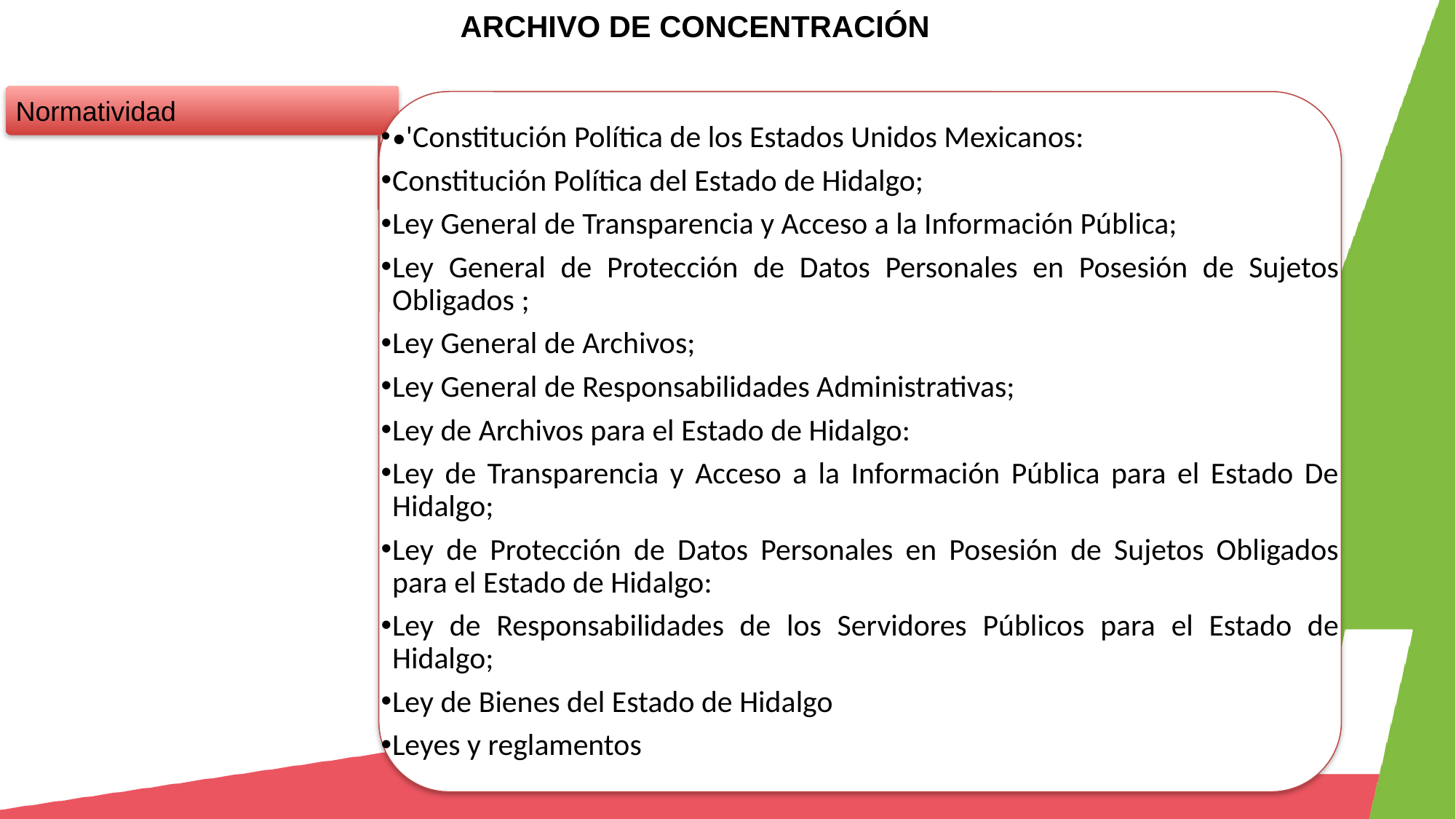

ARCHIVO DE CONCENTRACIÓN

Normatividad
•'Constitución Política de los Estados Unidos Mexicanos:
Constitución Política del Estado de Hidalgo;
Ley General de Transparencia y Acceso a la Información Pública;
Ley General de Protección de Datos Personales en Posesión de Sujetos Obligados ;
Ley General de Archivos;
Ley General de Responsabilidades Administrativas;
Ley de Archivos para el Estado de Hidalgo:
Ley de Transparencia y Acceso a la Información Pública para el Estado De Hidalgo;
Ley de Protección de Datos Personales en Posesión de Sujetos Obligados para el Estado de Hidalgo:
Ley de Responsabilidades de los Servidores Públicos para el Estado de Hidalgo;
Ley de Bienes del Estado de Hidalgo
Leyes y reglamentos